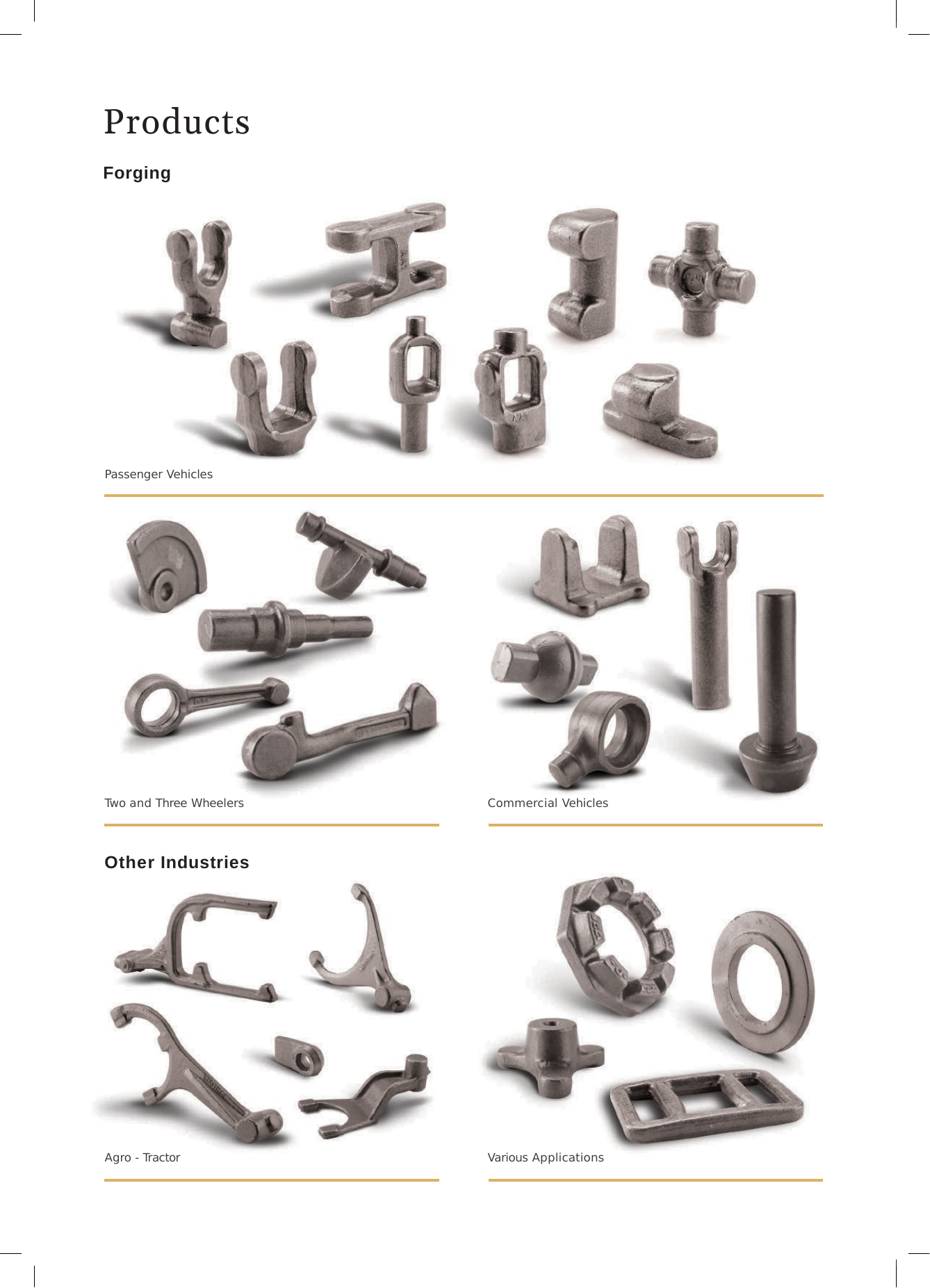

Products
Forging

Passenger Vehicles

Commercial Vehicles
Two and Three Wheelers

Other Industries

Agro - Tractor
Various Applications